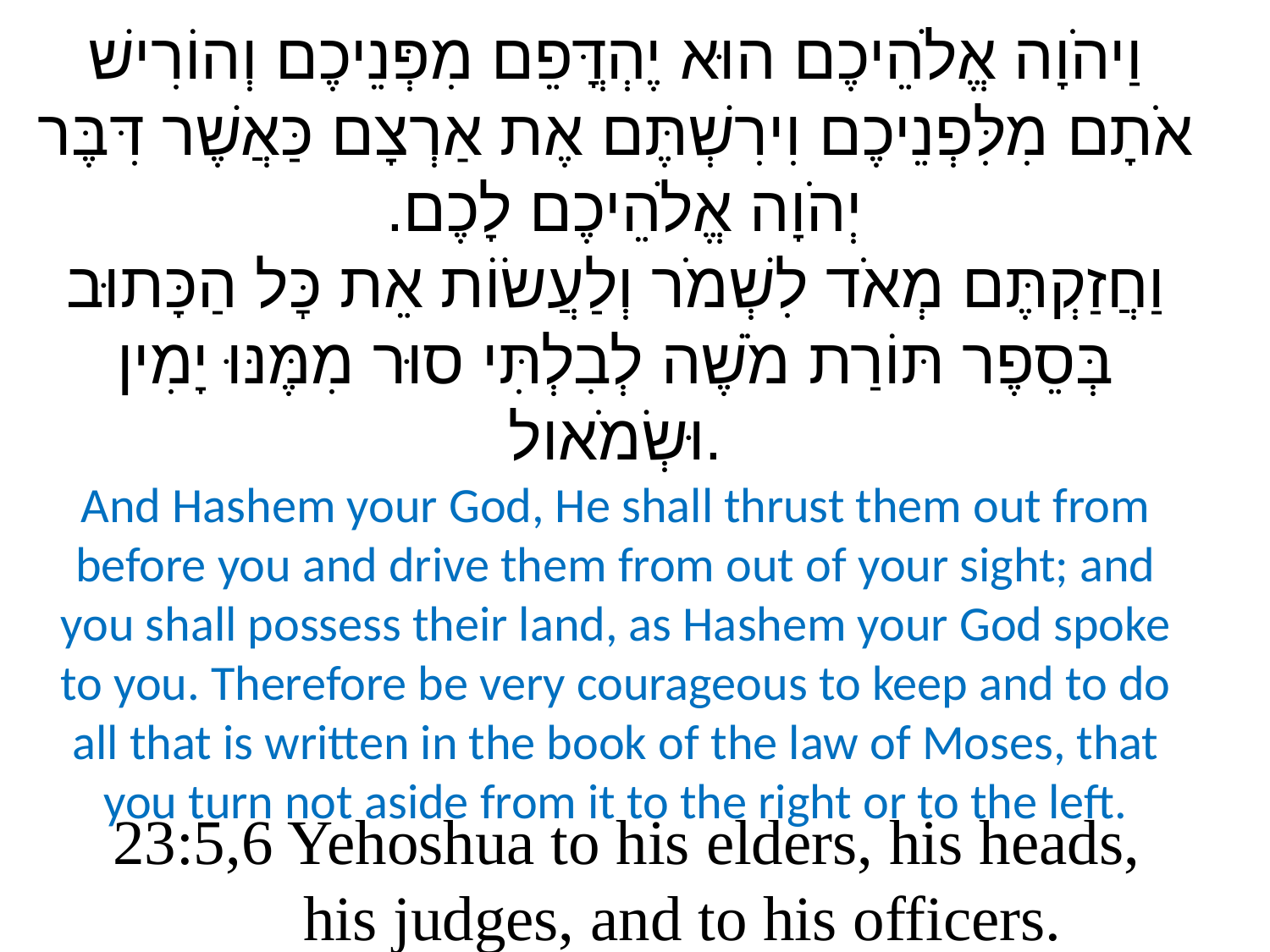

# וַיהֹוָה אֱלֹהֵיכֶם הוּא יֶהְדֳּפֵם מִפְּנֵיכֶם וְהוֹרִישׁ אֹתָם מִלִּפְנֵיכֶם וִירִשְׁתֶּם אֶת אַרְצָם כַּאֲשֶׁר דִּבֶּר יְהֹוָה אֱלֹהֵיכֶם לָכֶם. וַחֲזַקְתֶּם מְאֹד לִשְׁמֹר וְלַעֲשׂוֹת אֵת כׇּל הַכָּתוּב בְּסֵפֶר תּוֹרַת מֹשֶׁה לְבִלְתִּי סוּר מִמֶּנּוּ יָמִין וּשְׂמֹאול. And Hashem your God, He shall thrust them out from before you and drive them from out of your sight; and you shall possess their land, as Hashem your God spoke to you. Therefore be very courageous to keep and to do all that is written in the book of the law of Moses, that you turn not aside from it to the right or to the left.
23:5,6 Yehoshua to his elders, his heads,
            his judges, and to his officers.